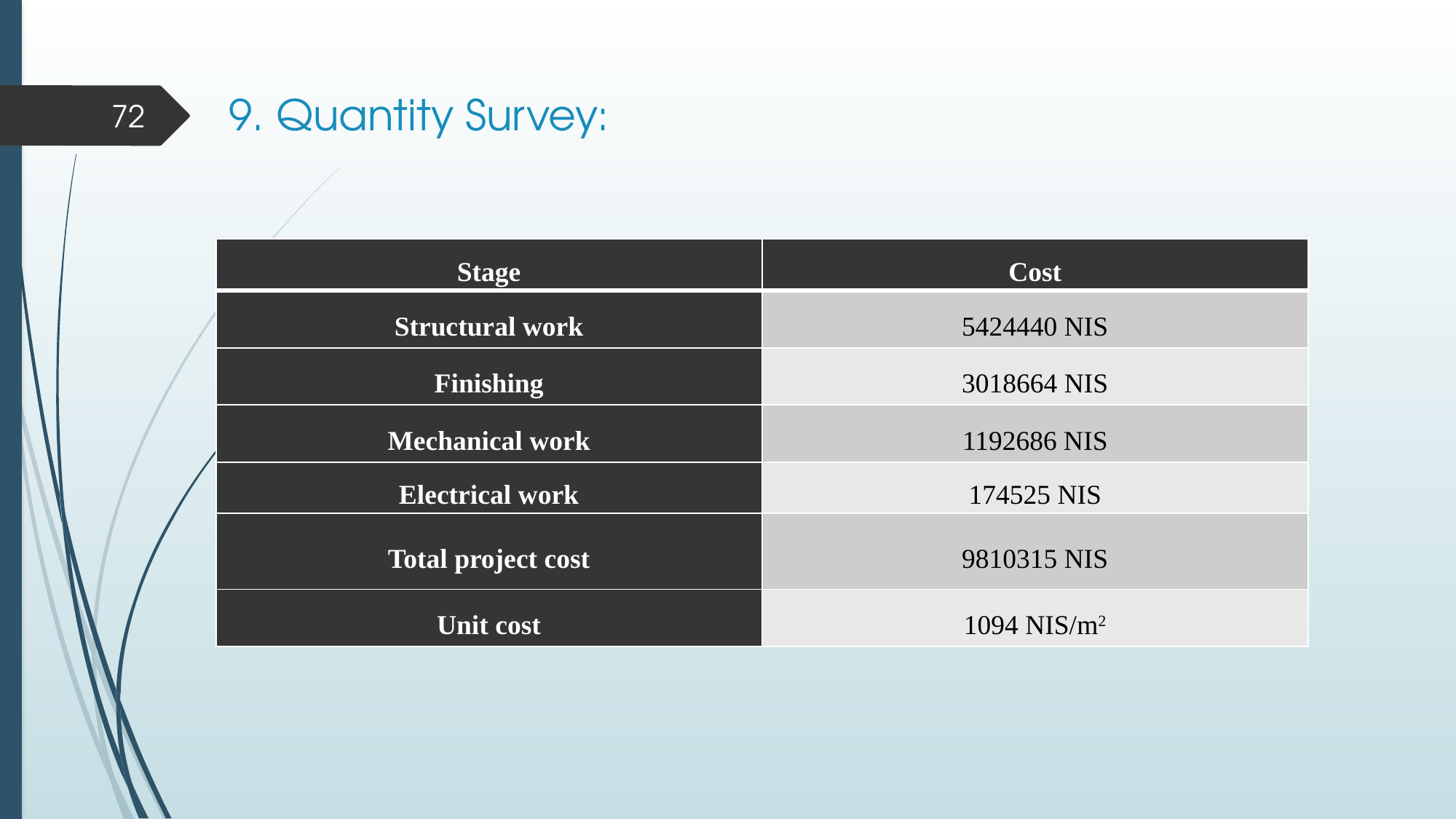

# 9. Quantity Survey:
72
| Stage | Cost |
| --- | --- |
| Structural work | 5424440 NIS |
| Finishing | 3018664 NIS |
| Mechanical work | 1192686 NIS |
| Electrical work | 174525 NIS |
| Total project cost | 9810315 NIS |
| Unit cost | 1094 NIS/m2 |